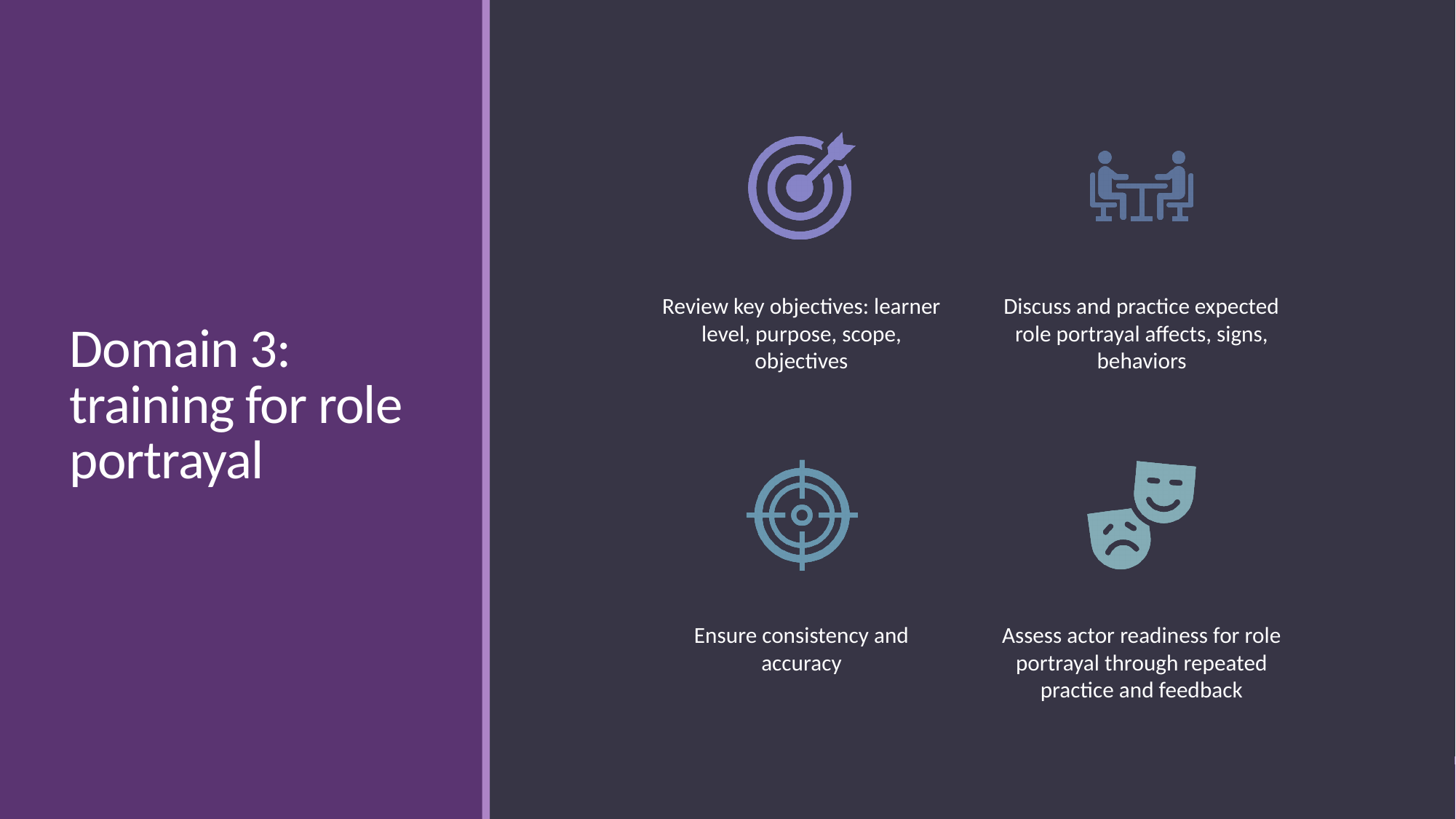

# Domain 3: training for role portrayal
Review key objectives: learner level, purpose, scope, objectives
Discuss and practice expected role portrayal affects, signs, behaviors
Ensure consistency and accuracy
Assess actor readiness for role portrayal through repeated practice and feedback